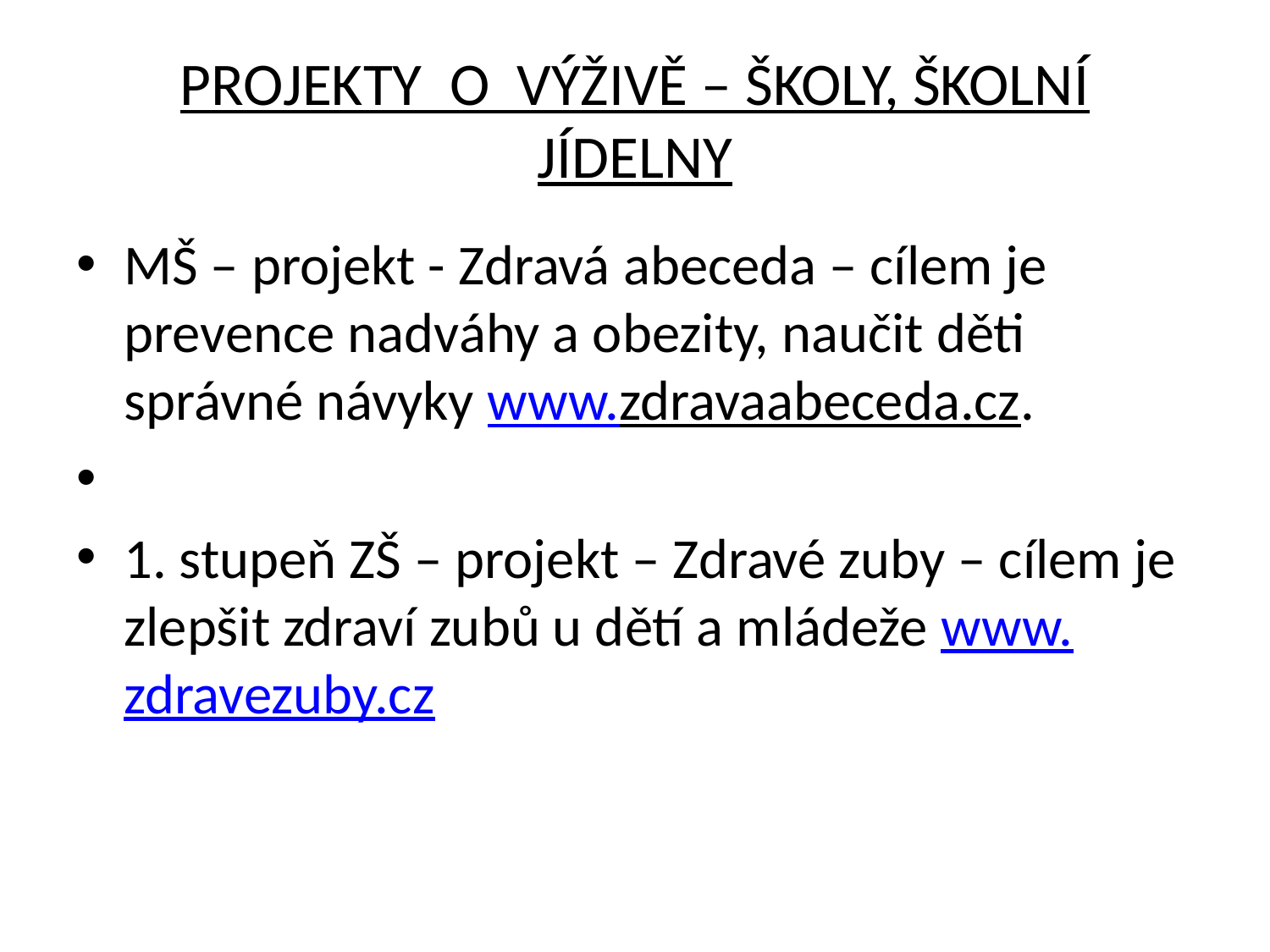

# PROJEKTY  O  VÝŽIVĚ – ŠKOLY, ŠKOLNÍ JÍDELNY
MŠ – projekt - Zdravá abeceda – cílem je prevence nadváhy a obezity, naučit děti  správné návyky www.zdravaabeceda.cz.

1. stupeň ZŠ – projekt – Zdravé zuby – cílem je zlepšit zdraví zubů u dětí a mládeže www.zdravezuby.cz